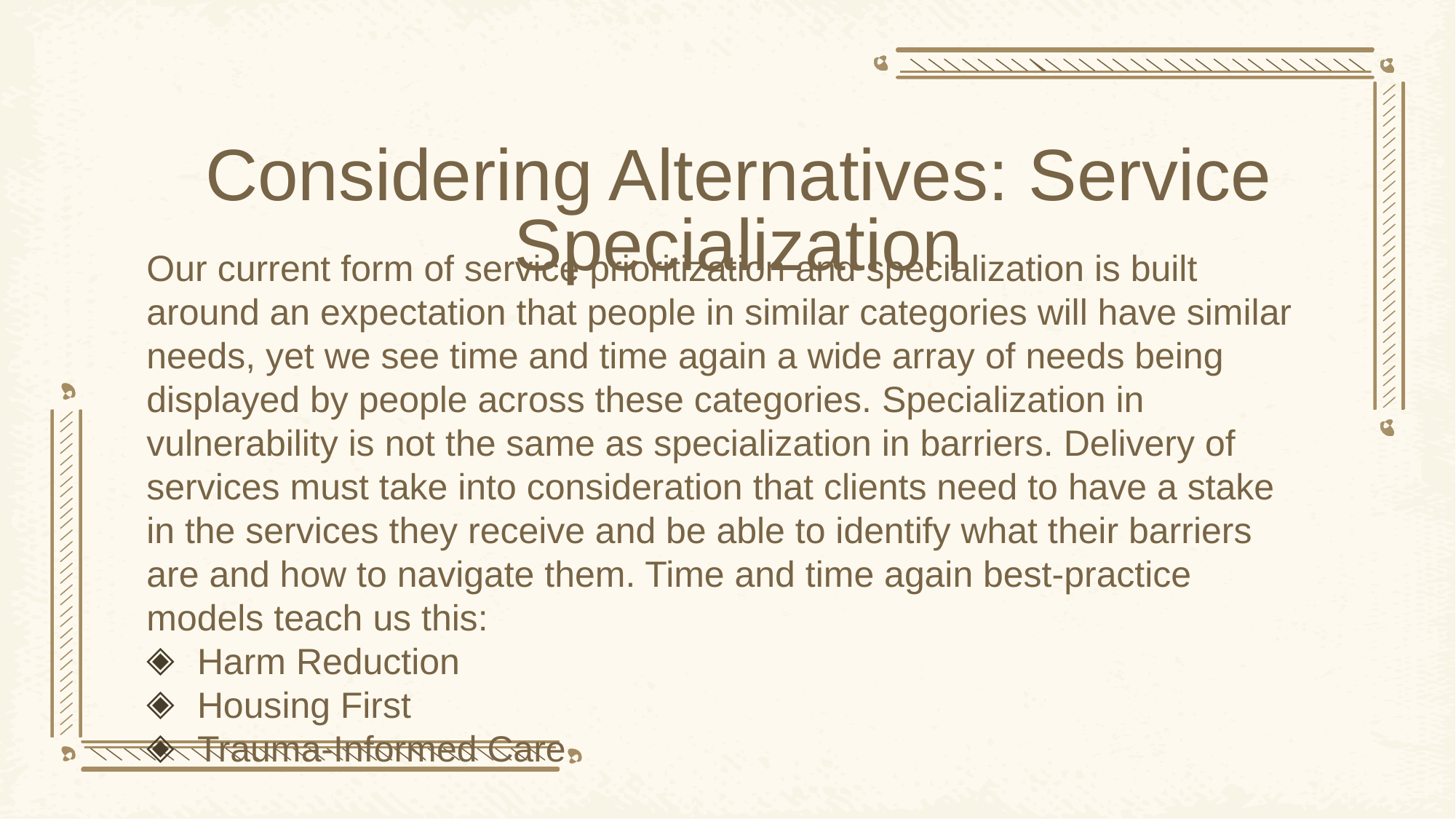

# Considering Alternatives: Service Specialization
Our current form of service prioritization and specialization is built around an expectation that people in similar categories will have similar needs, yet we see time and time again a wide array of needs being displayed by people across these categories. Specialization in vulnerability is not the same as specialization in barriers. Delivery of services must take into consideration that clients need to have a stake in the services they receive and be able to identify what their barriers are and how to navigate them. Time and time again best-practice models teach us this:
Harm Reduction
Housing First
Trauma-Informed Care